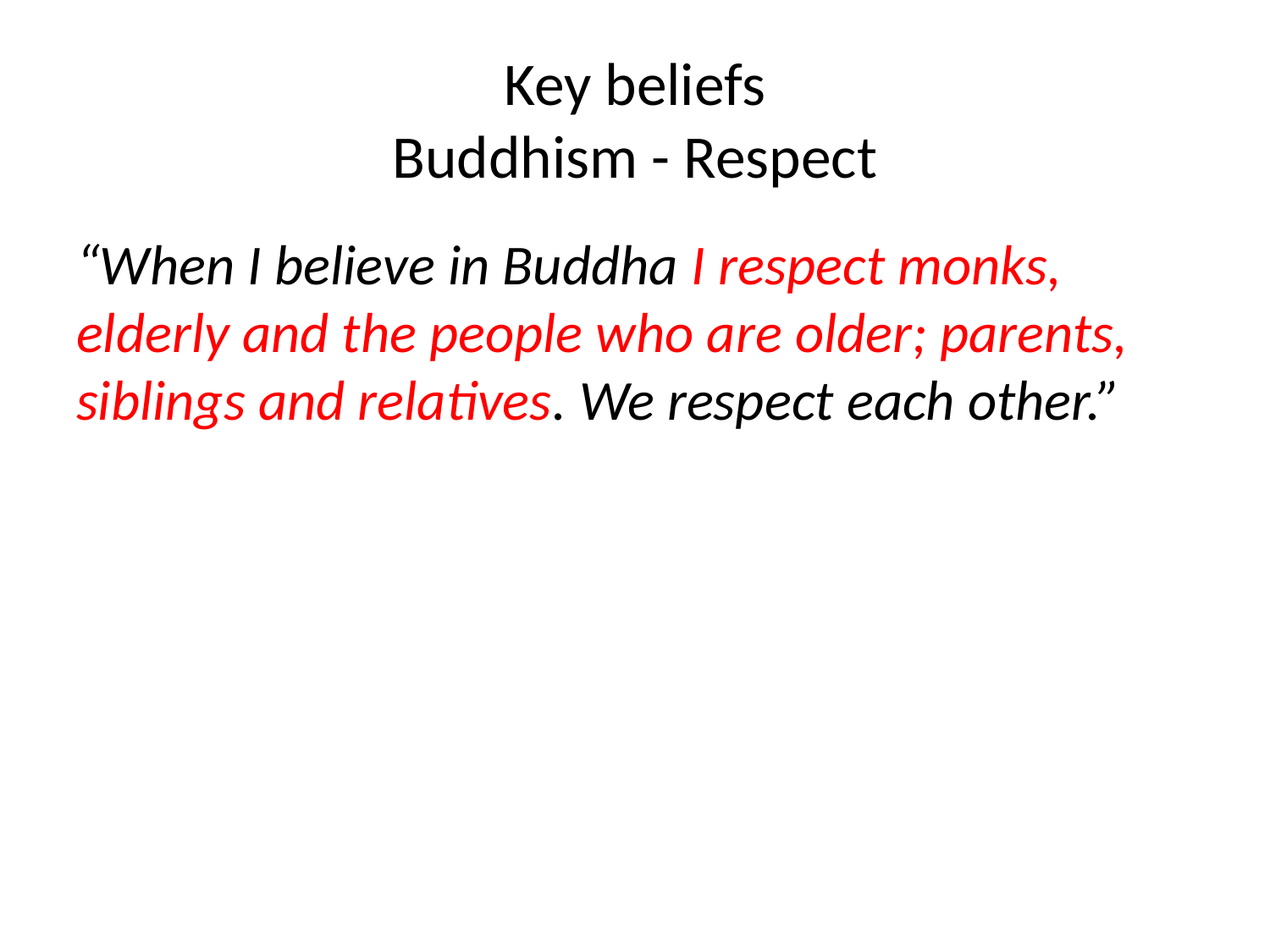

# Key beliefs Buddhism - Respect
“When I believe in Buddha I respect monks, elderly and the people who are older; parents, siblings and relatives. We respect each other.”